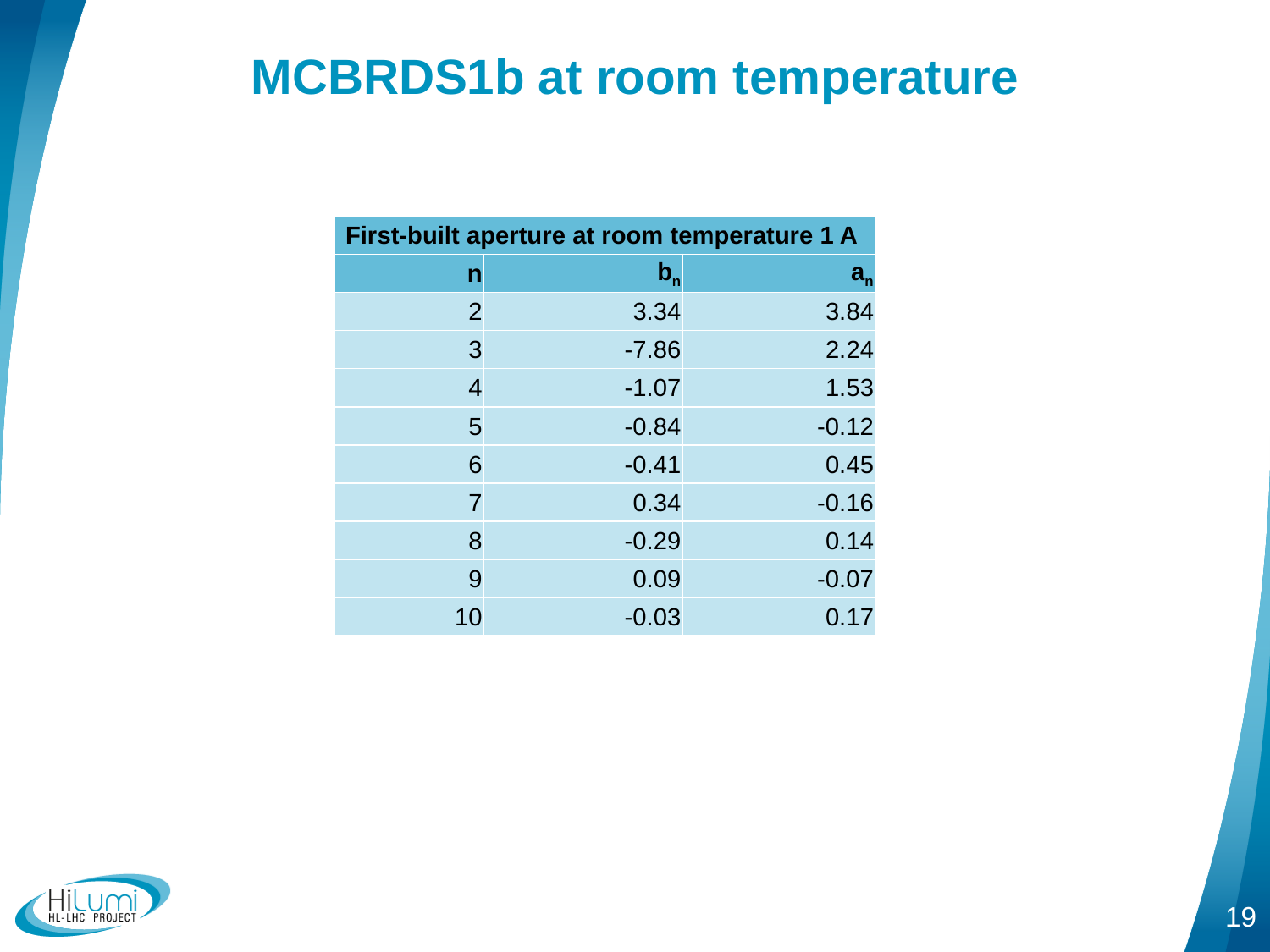

# MCBRDS1b at room temperature
| First-built aperture at room temperature 1 A |  |  |
| --- | --- | --- |
| n | bn | an |
| 2 | 3.34 | 3.84 |
| 3 | -7.86 | 2.24 |
| 4 | -1.07 | 1.53 |
| 5 | -0.84 | -0.12 |
| 6 | -0.41 | 0.45 |
| 7 | 0.34 | -0.16 |
| 8 | -0.29 | 0.14 |
| 9 | 0.09 | -0.07 |
| 10 | -0.03 | 0.17 |
19